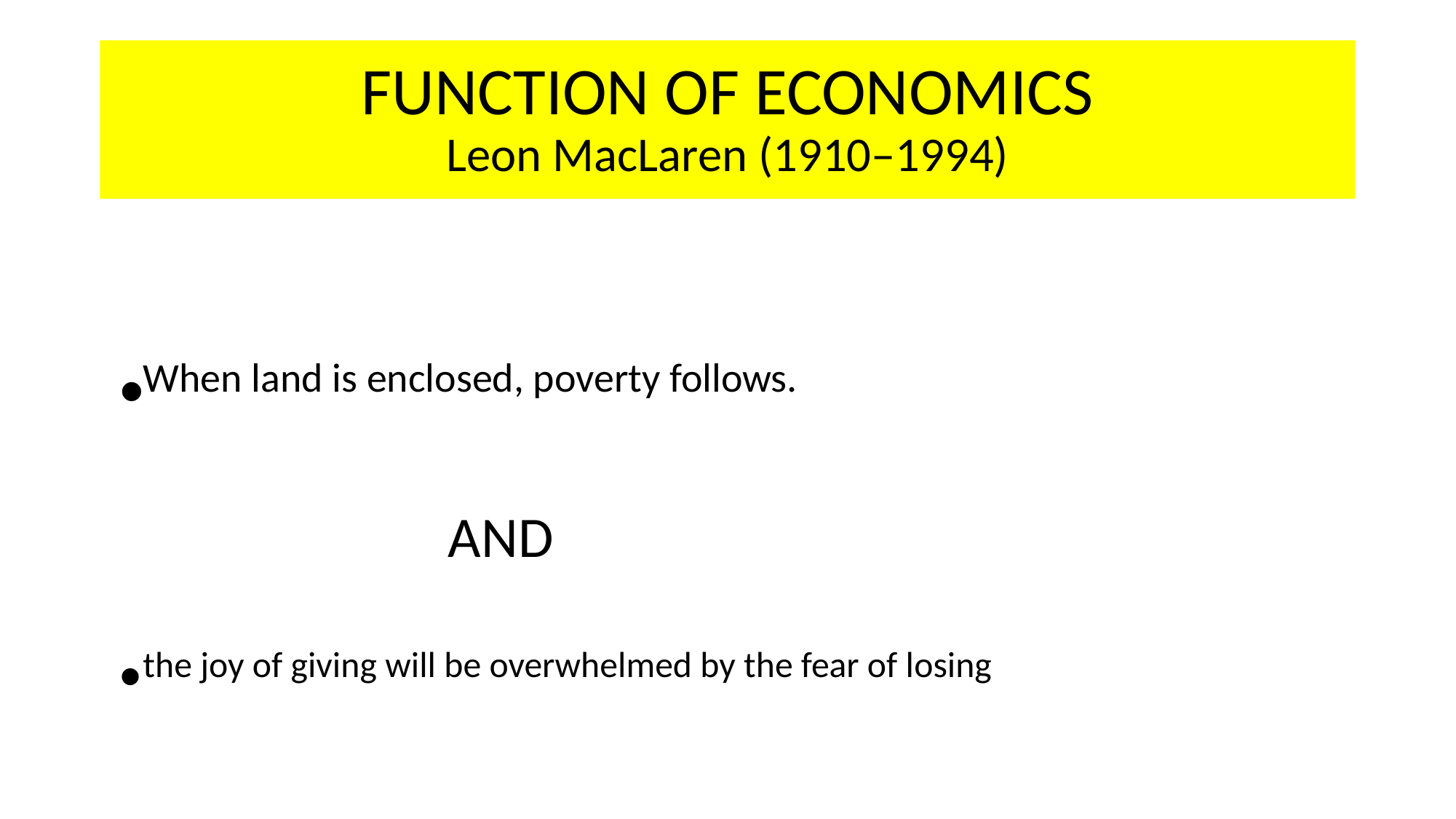

# FUNCTION OF ECONOMICS Leon MacLaren (1910–1994)

When land is enclosed, poverty follows.

AND

the joy of giving will be overwhelmed by the fear of losing